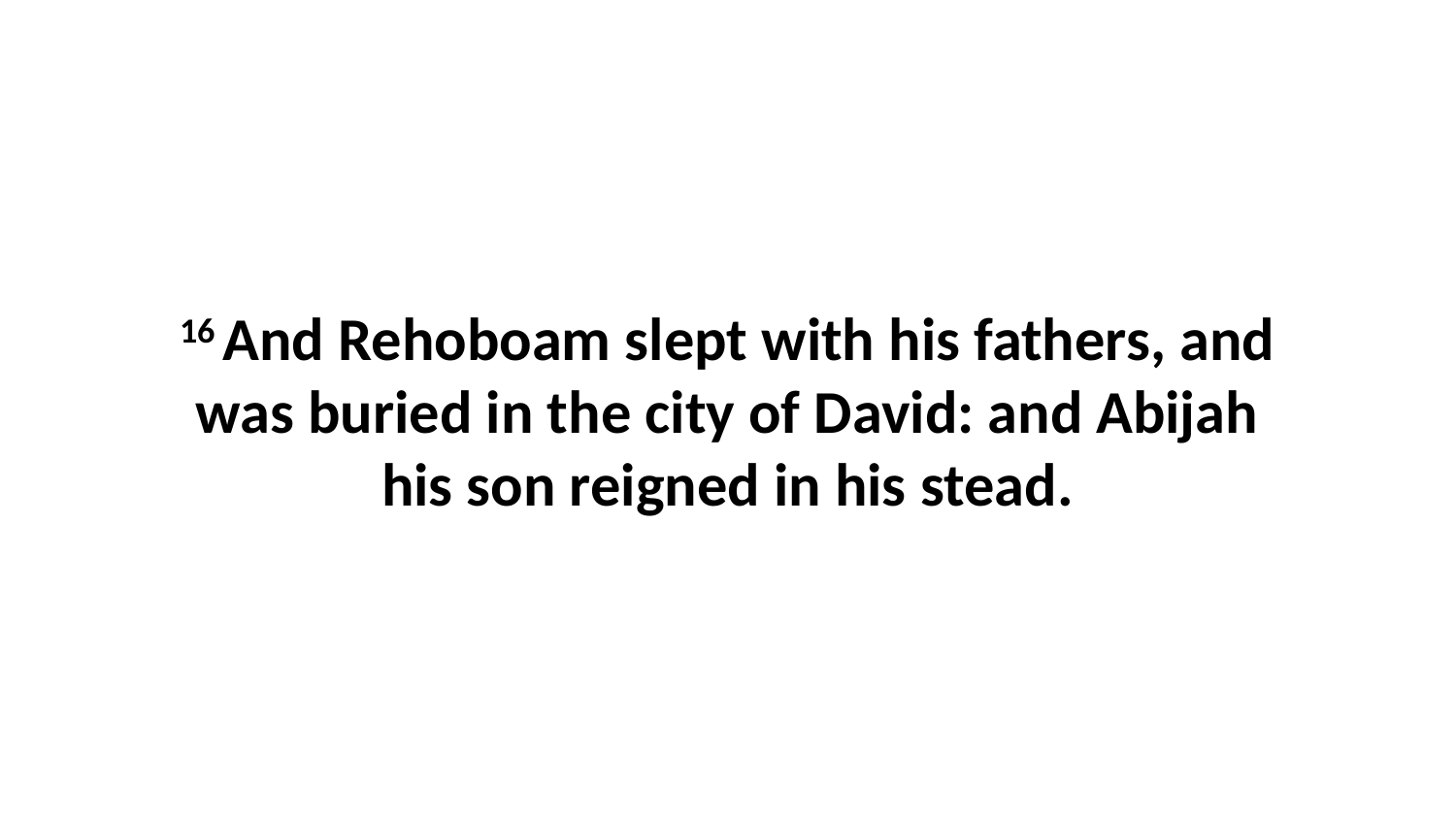

16 And Rehoboam slept with his fathers, and was buried in the city of David: and Abijah his son reigned in his stead.